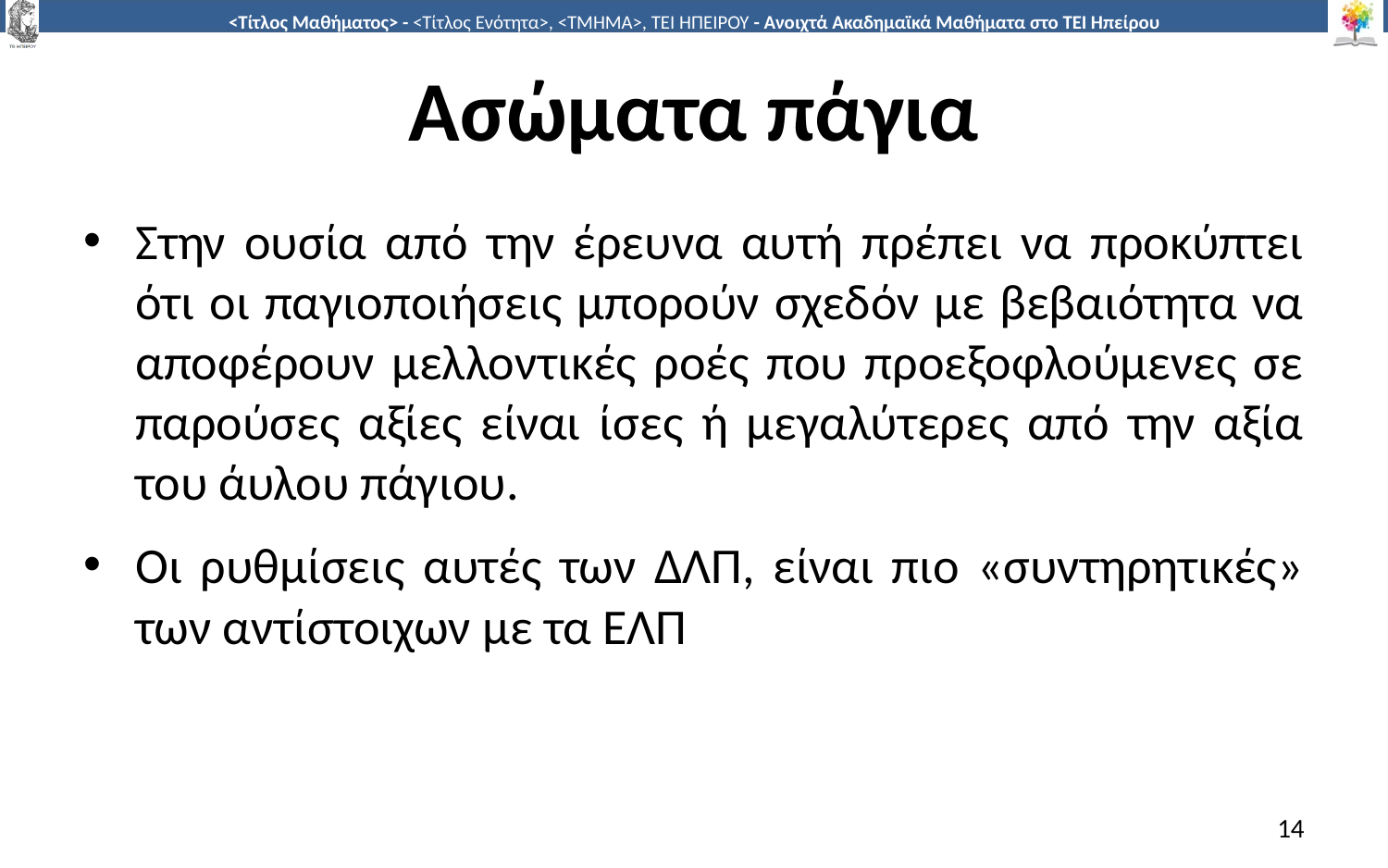

# Ασώματα πάγια
Στην ουσία από την έρευνα αυτή πρέπει να προκύπτει ότι οι παγιοποιήσεις μπορούν σχεδόν με βεβαιότητα να αποφέρουν μελλοντικές ροές που προεξοφλούμενες σε παρούσες αξίες είναι ίσες ή μεγαλύτερες από την αξία του άυλου πάγιου.
Οι ρυθμίσεις αυτές των ΔΛΠ, είναι πιο «συντηρητικές» των αντίστοιχων με τα ΕΛΠ

14